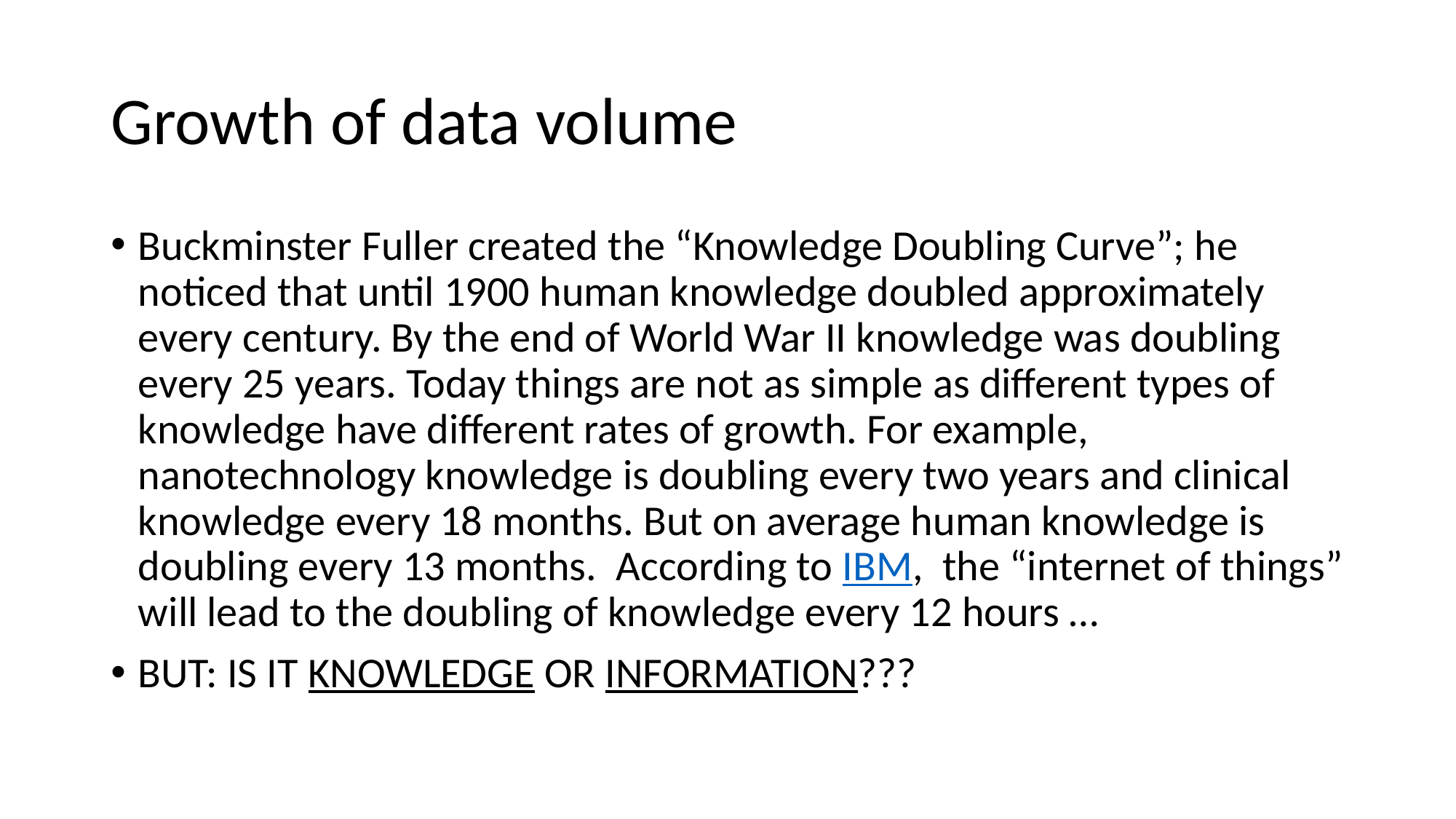

# Growth of data volume
Buckminster Fuller created the “Knowledge Doubling Curve”; he noticed that until 1900 human knowledge doubled approximately every century. By the end of World War II knowledge was doubling every 25 years. Today things are not as simple as different types of knowledge have different rates of growth. For example, nanotechnology knowledge is doubling every two years and clinical knowledge every 18 months. But on average human knowledge is doubling every 13 months.  According to IBM,  the “internet of things” will lead to the doubling of knowledge every 12 hours …
BUT: IS IT KNOWLEDGE OR INFORMATION???